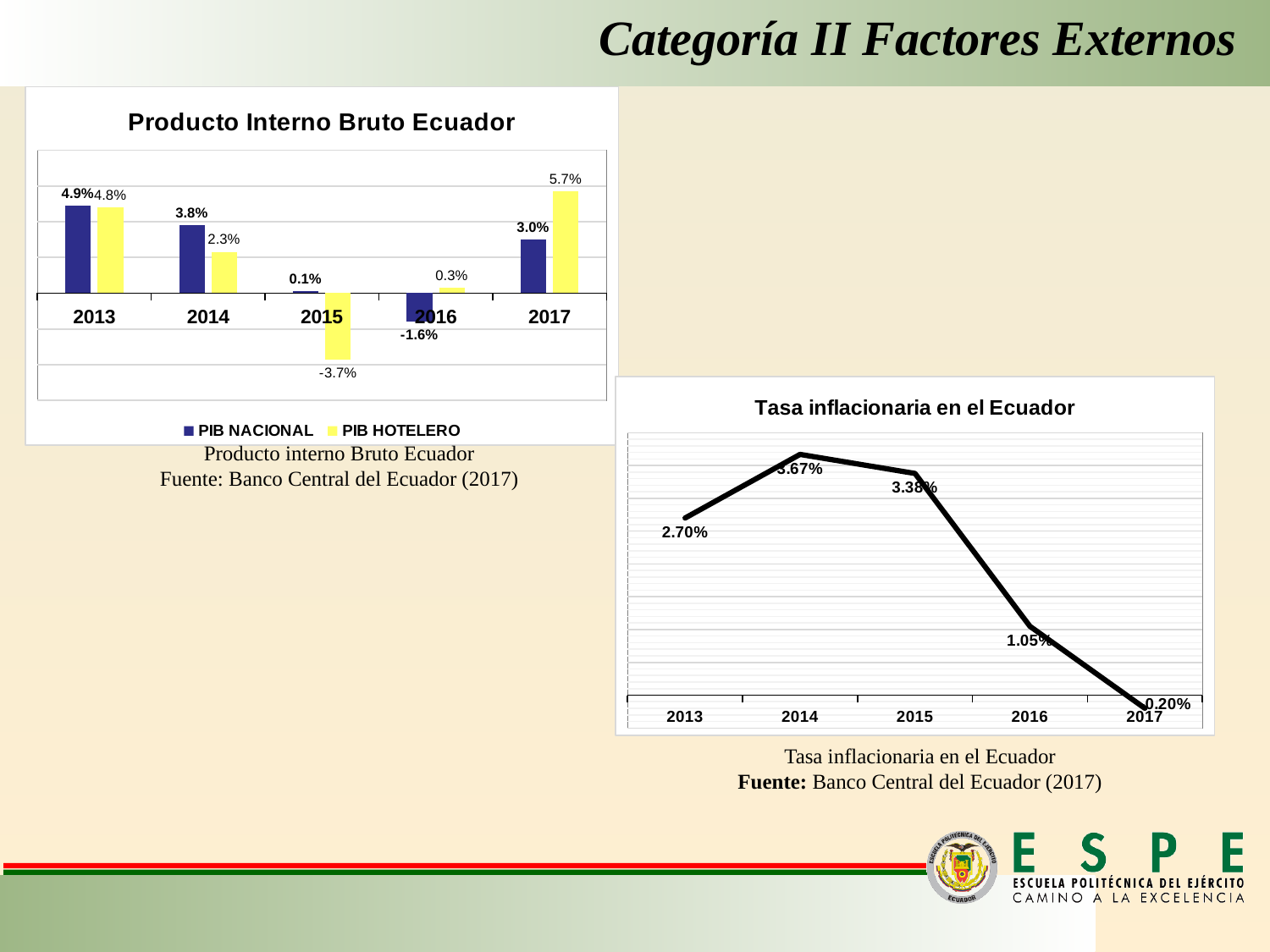

Categoría II Factores Externos

### Chart: Producto Interno Bruto Ecuador

| Category | PIB NACIONAL  | PIB HOTELERO |
|---|---|---|
| 2013 | 0.049000000000000064 | 0.048 |
| 2014 | 0.038 | 0.023 |
| 2015 | 0.0010000000000000015 | -0.037 |
| 2016 | -0.01600000000000002 | 0.0030000000000000035 |
| 2017 | 0.030000000000000002 | 0.05700000000000002 |

### Chart: Tasa inflacionaria en el Ecuador

| Category |  |
|---|---|
| 2013 | 0.027000000000000034 |
| 2014 | 0.03670000000000001 |
| 2015 | 0.0338 |
| 2016 | 0.010500000000000015 |
| 2017 | -0.002000000000000003 |
Producto interno Bruto Ecuador
Fuente: Banco Central del Ecuador (2017)
Tasa inflacionaria en el Ecuador
Fuente: Banco Central del Ecuador (2017)